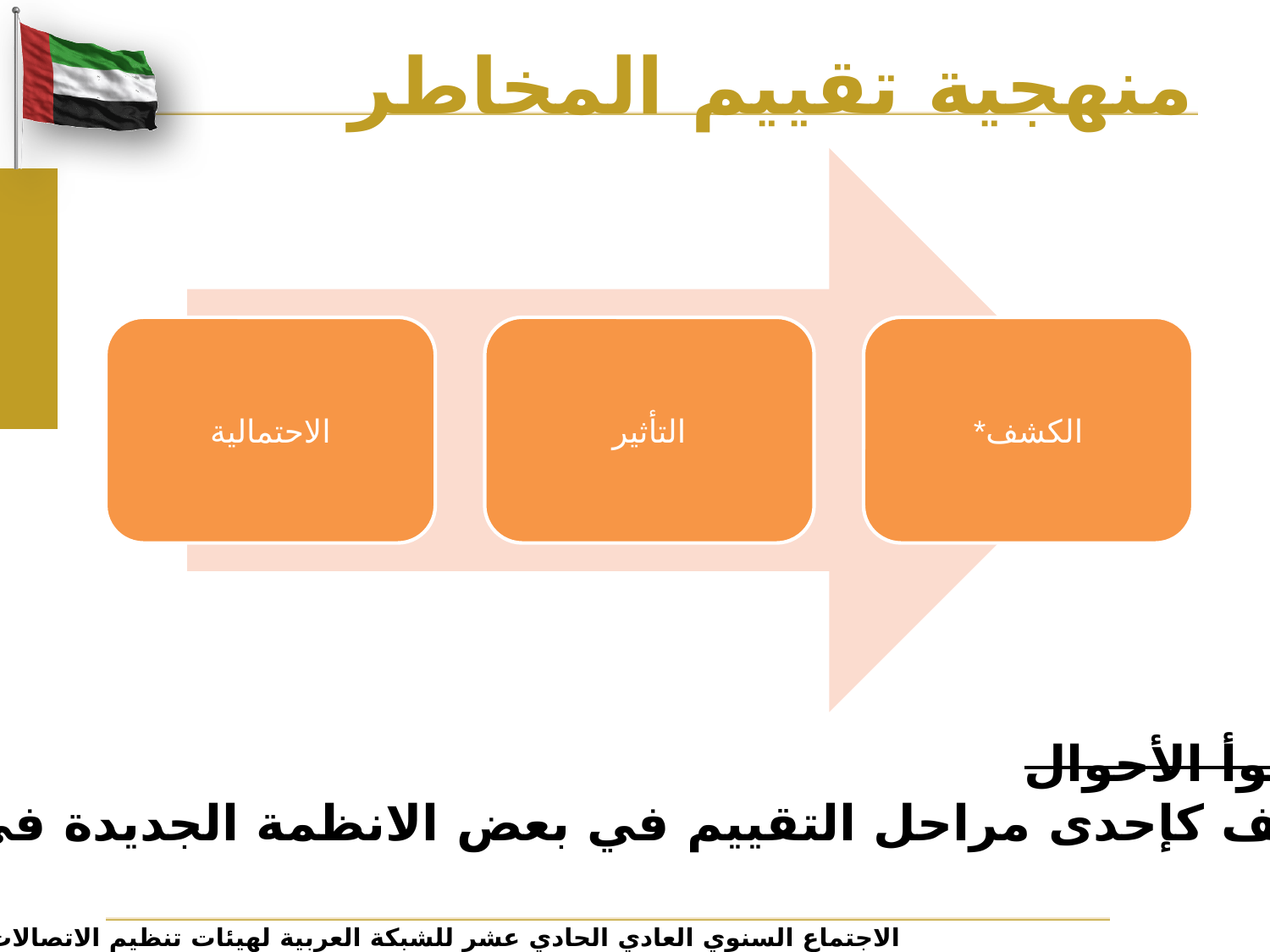

# منهجية تقييم المخاطر
التأثير
السيناريو المعقول لأسوأ الأحوال
*تم ادراج امكانية الكشف كإحدى مراحل التقييم في بعض الانظمة الجديدة في تقييم المخاطر